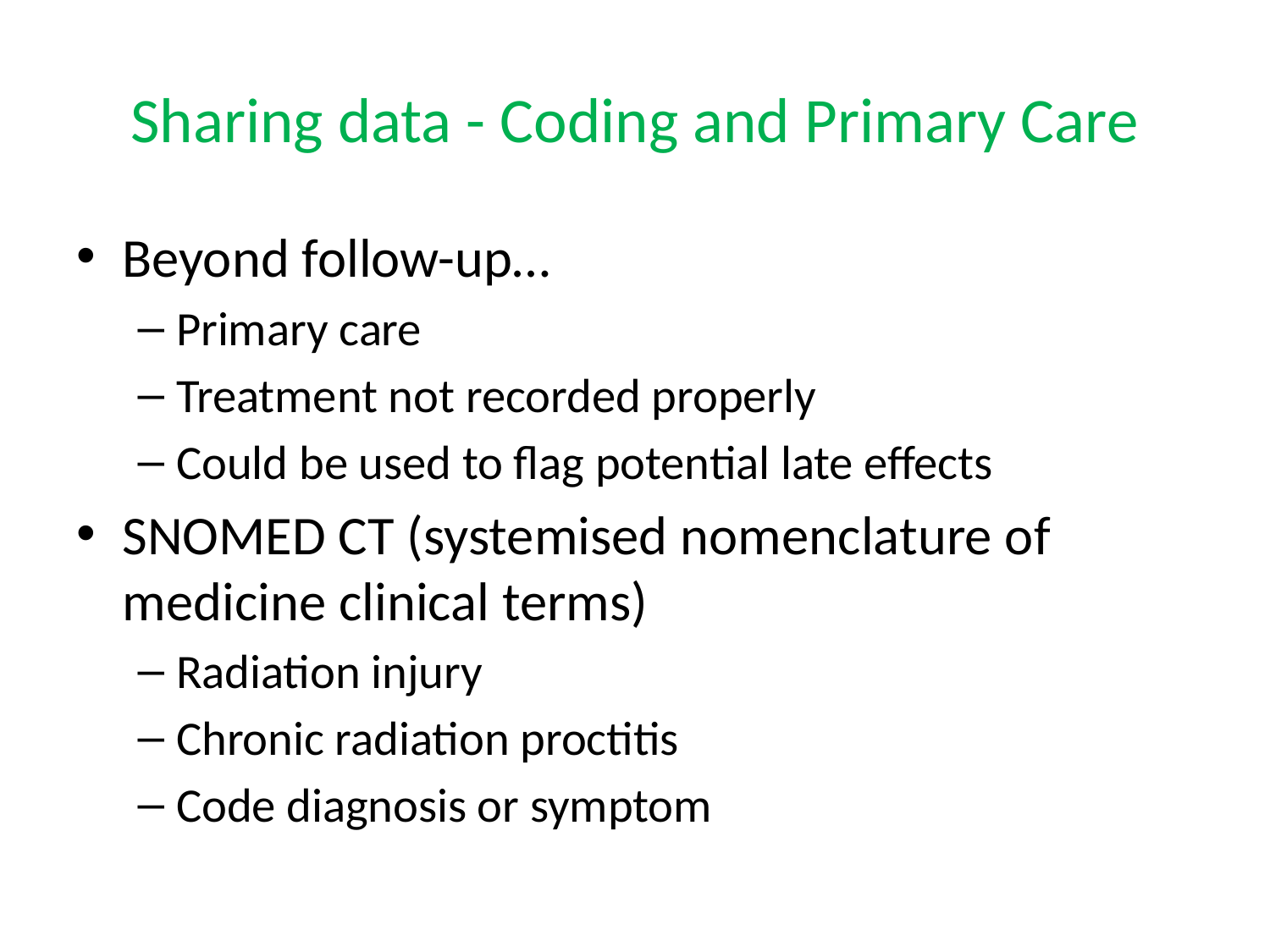

# Sharing data - Coding and Primary Care
Beyond follow-up…
Primary care
Treatment not recorded properly
Could be used to flag potential late effects
SNOMED CT (systemised nomenclature of medicine clinical terms)
Radiation injury
Chronic radiation proctitis
Code diagnosis or symptom